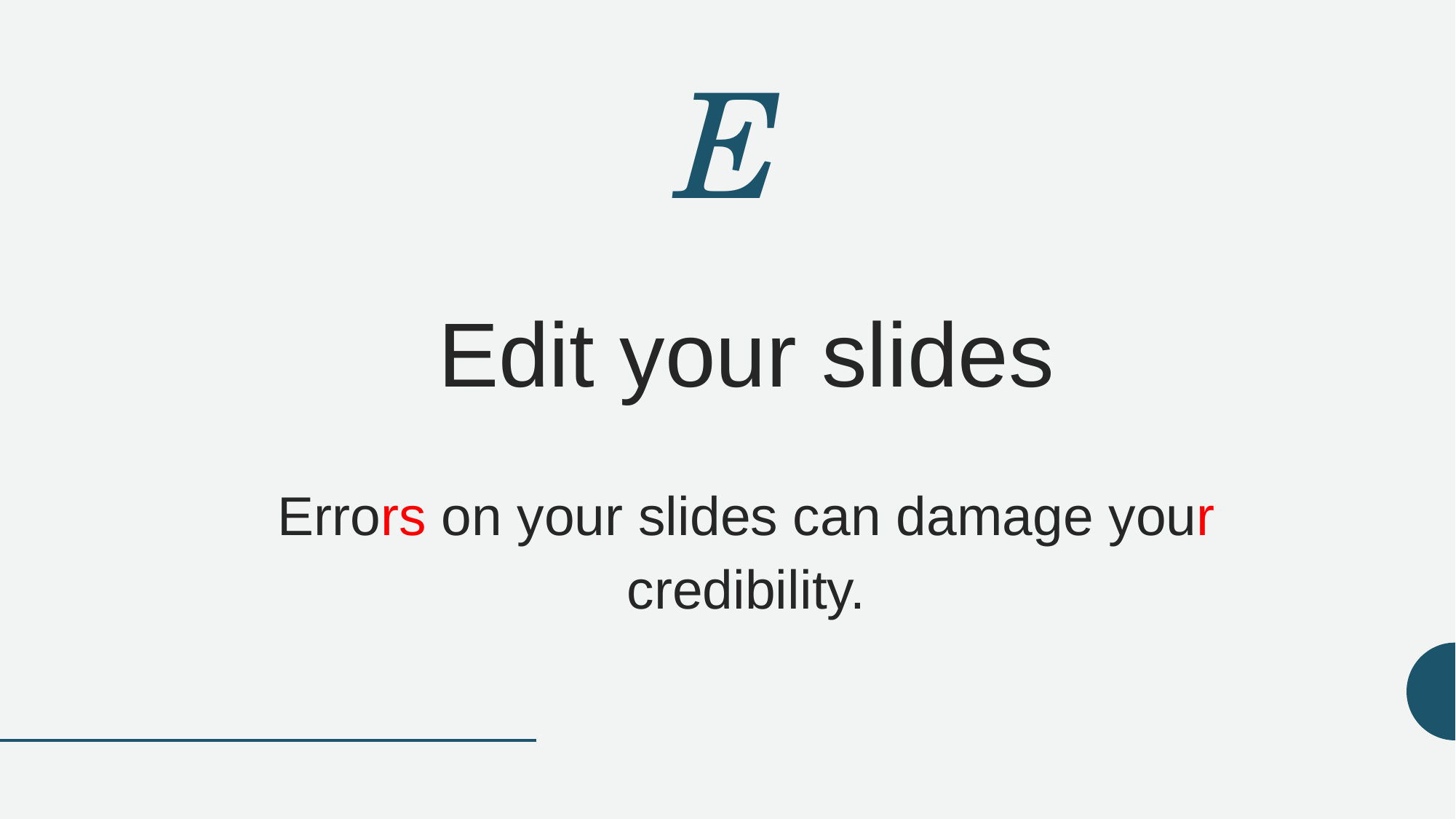

# E
Edit your slides

Errors on your slides can damage your credibility.